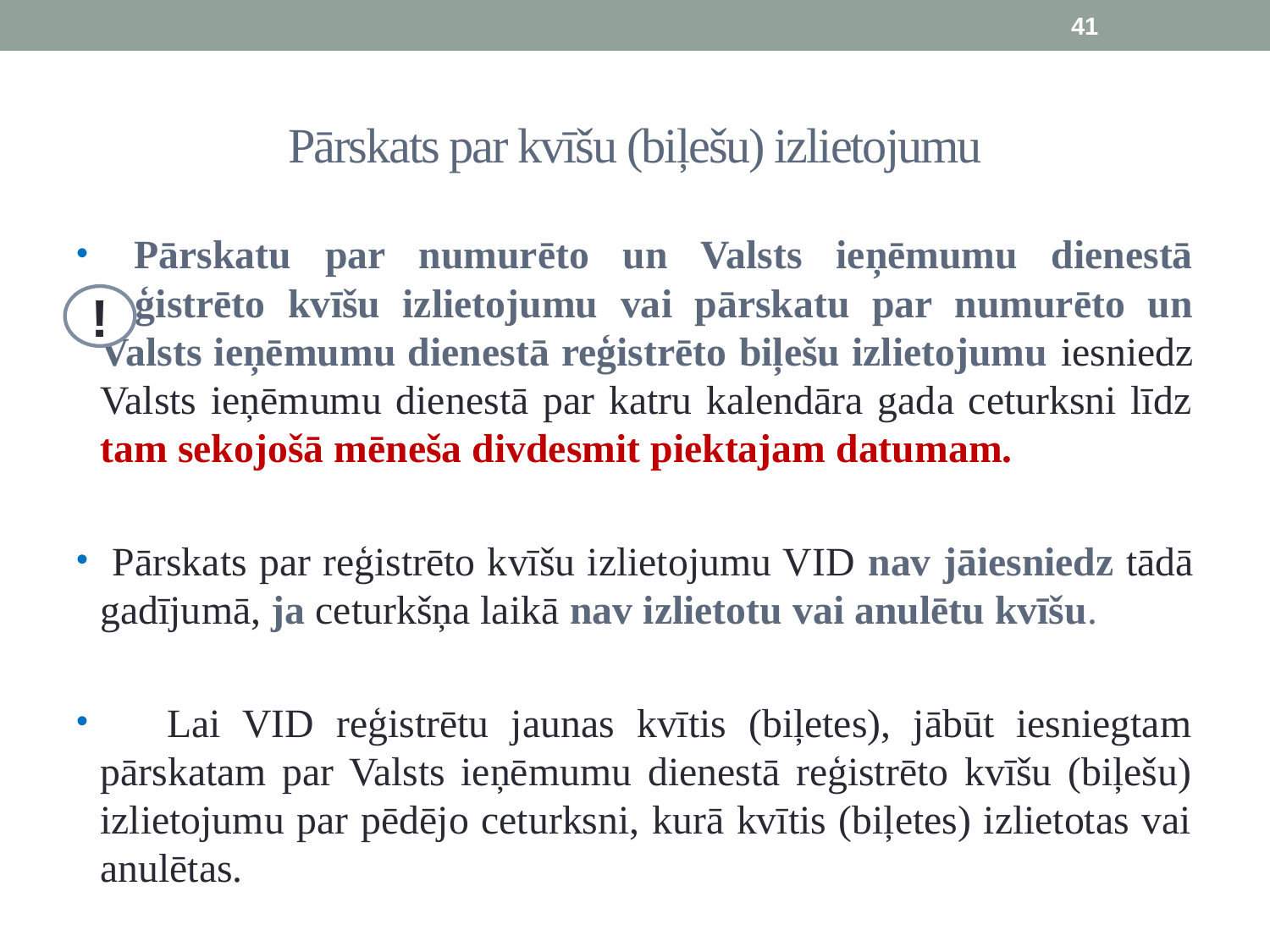

41
# Pārskats par kvīšu (biļešu) izlietojumu
 Pārskatu par numurēto un Valsts ieņēmumu dienestā reģistrēto kvīšu izlietojumu vai pārskatu par numurēto un Valsts ieņēmumu dienestā reģistrēto biļešu izlietojumu iesniedz Valsts ieņēmumu dienestā par katru kalendāra gada ceturksni līdz tam sekojošā mēneša divdesmit piektajam datumam.

 Pārskats par reģistrēto kvīšu izlietojumu VID nav jāiesniedz tādā gadījumā, ja ceturkšņa laikā nav izlietotu vai anulētu kvīšu.

   Lai VID reģistrētu jaunas kvītis (biļetes), jābūt iesniegtam pārskatam par Valsts ieņēmumu dienestā reģistrēto kvīšu (biļešu) izlietojumu par pēdējo ceturksni, kurā kvītis (biļetes) izlietotas vai anulētas.

!